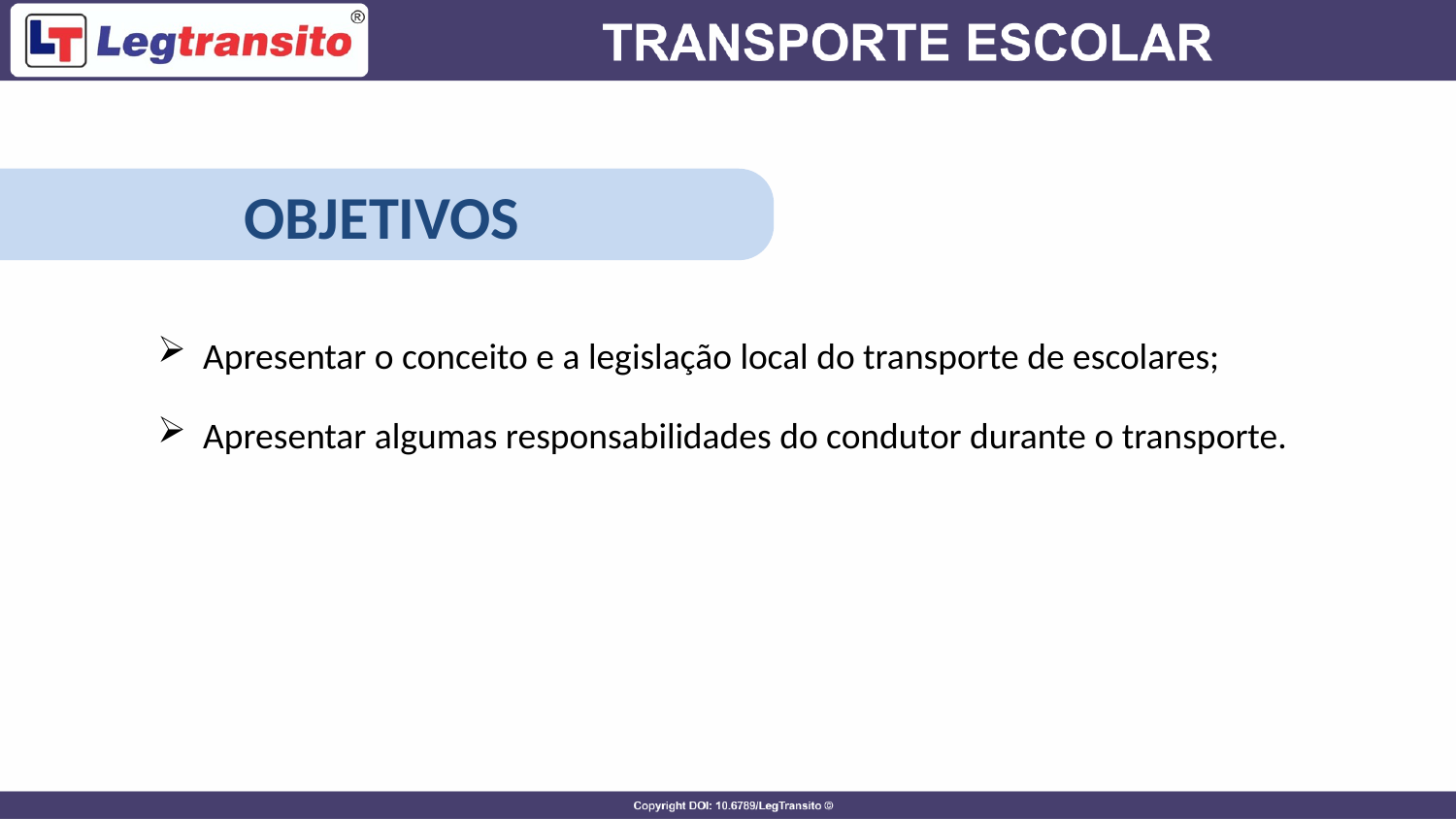

OBJETIVOS
Apresentar o conceito e a legislação local do transporte de escolares;
Apresentar algumas responsabilidades do condutor durante o transporte.